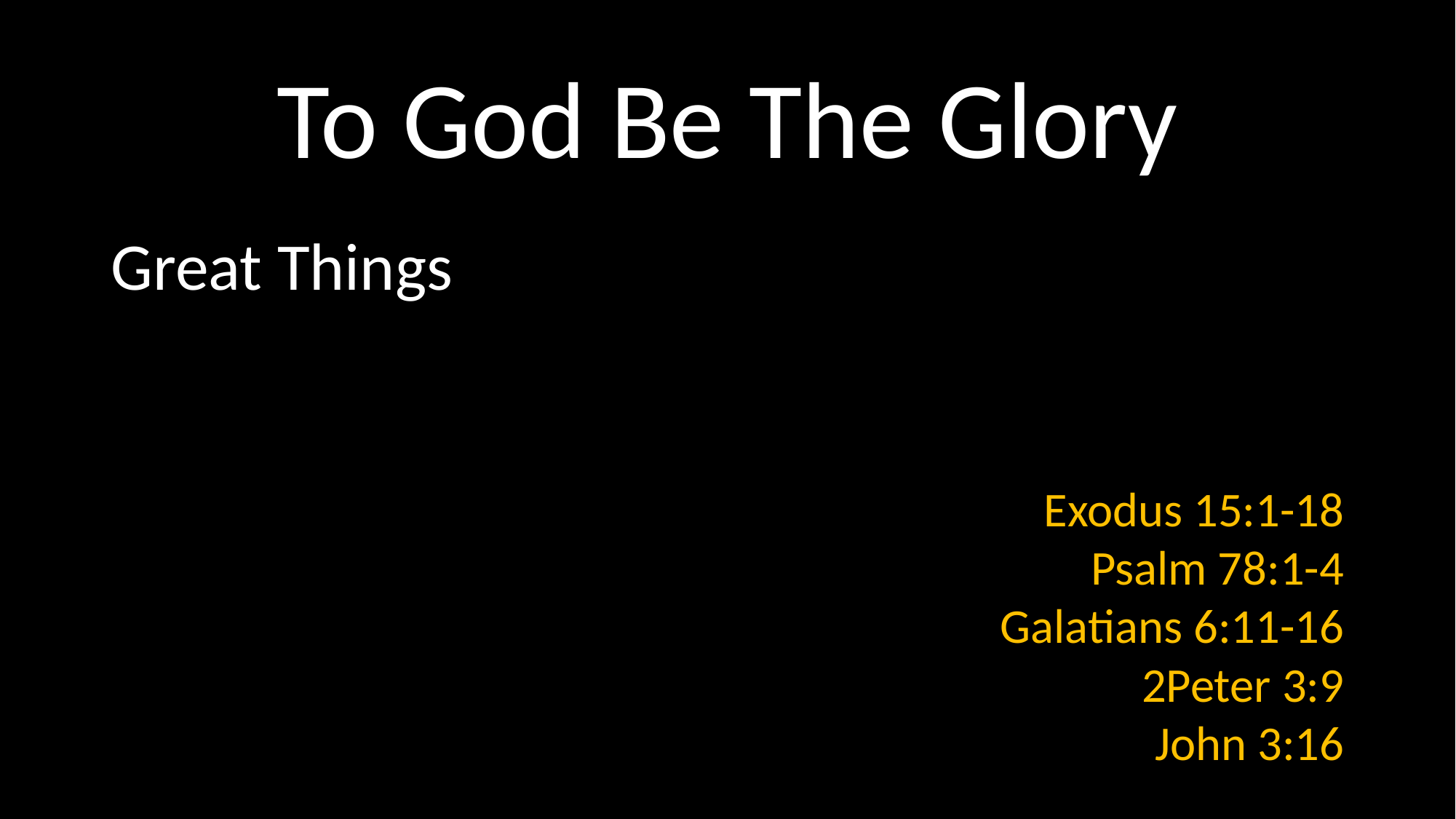

# To God Be The Glory
Great Things
Exodus 15:1-18
Psalm 78:1-4
Galatians 6:11-16
2Peter 3:9
John 3:16